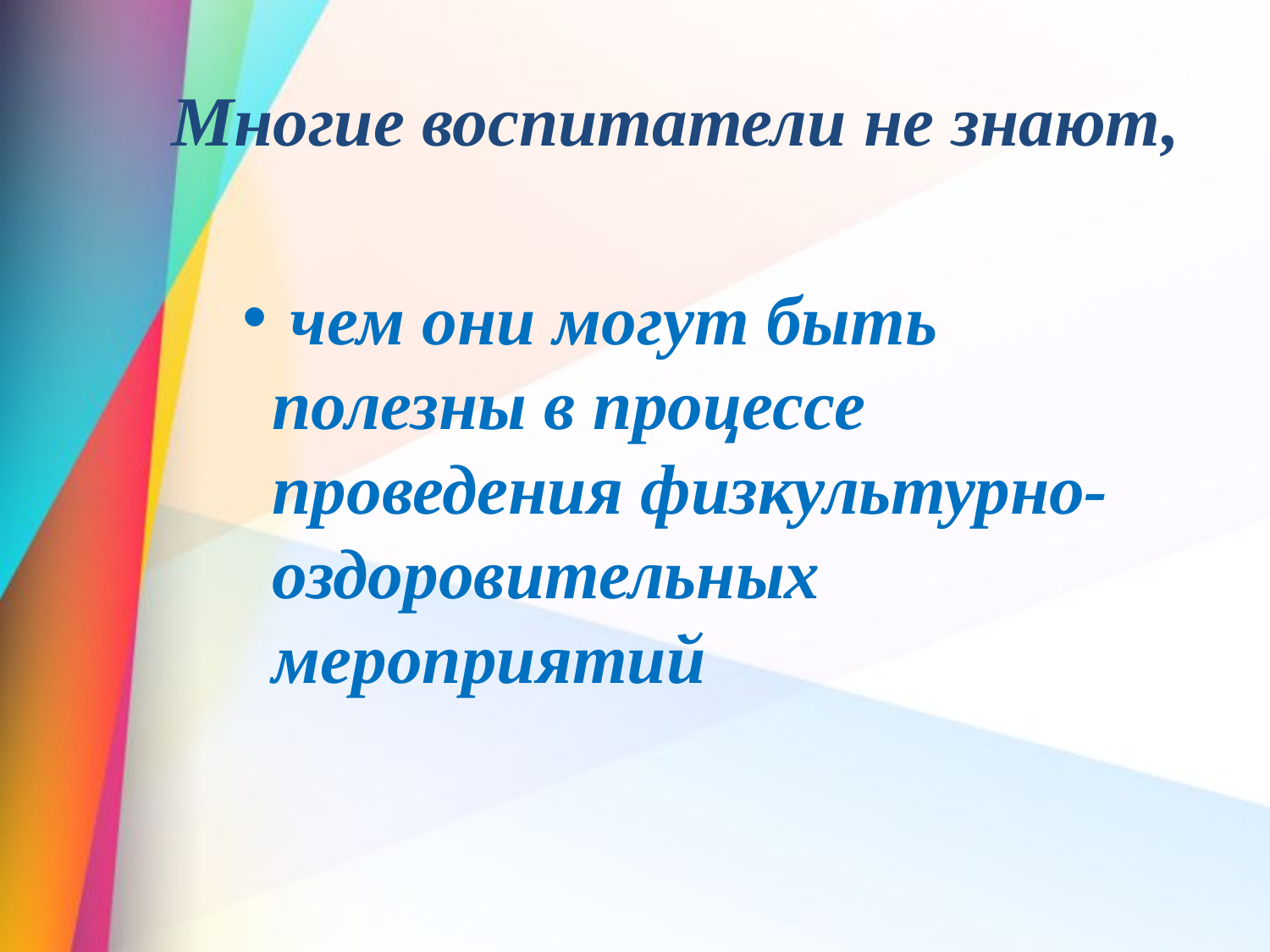

Многие воспитатели не знают,
 чем они могут быть полезны в процессе проведения физкультурно-оздоровительных мероприятий